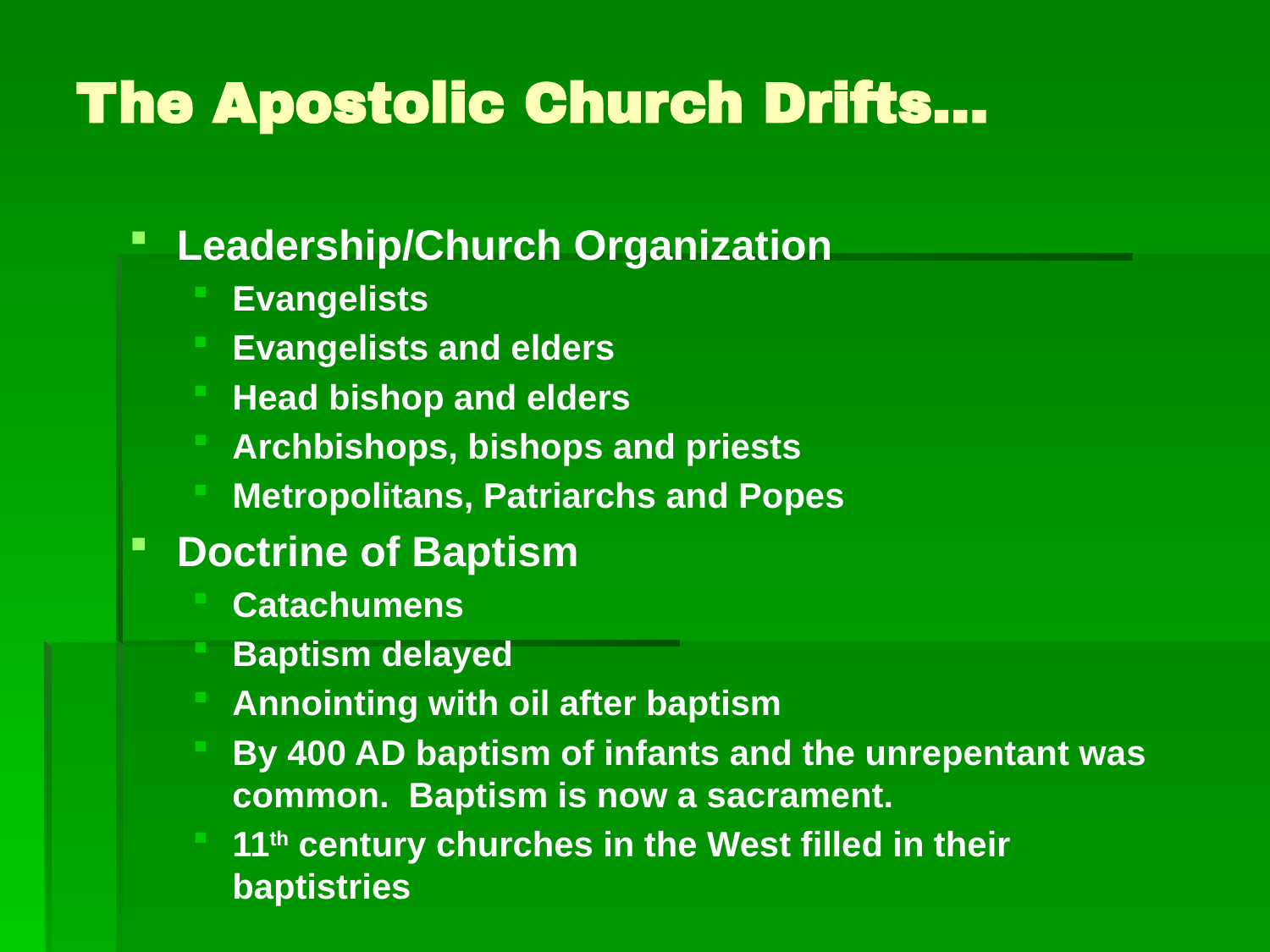

# The Apostolic Church Drifts…
Leadership/Church Organization
Evangelists
Evangelists and elders
Head bishop and elders
Archbishops, bishops and priests
Metropolitans, Patriarchs and Popes
Doctrine of Baptism
Catachumens
Baptism delayed
Annointing with oil after baptism
By 400 AD baptism of infants and the unrepentant was common.  Baptism is now a sacrament.
11th century churches in the West filled in their baptistries